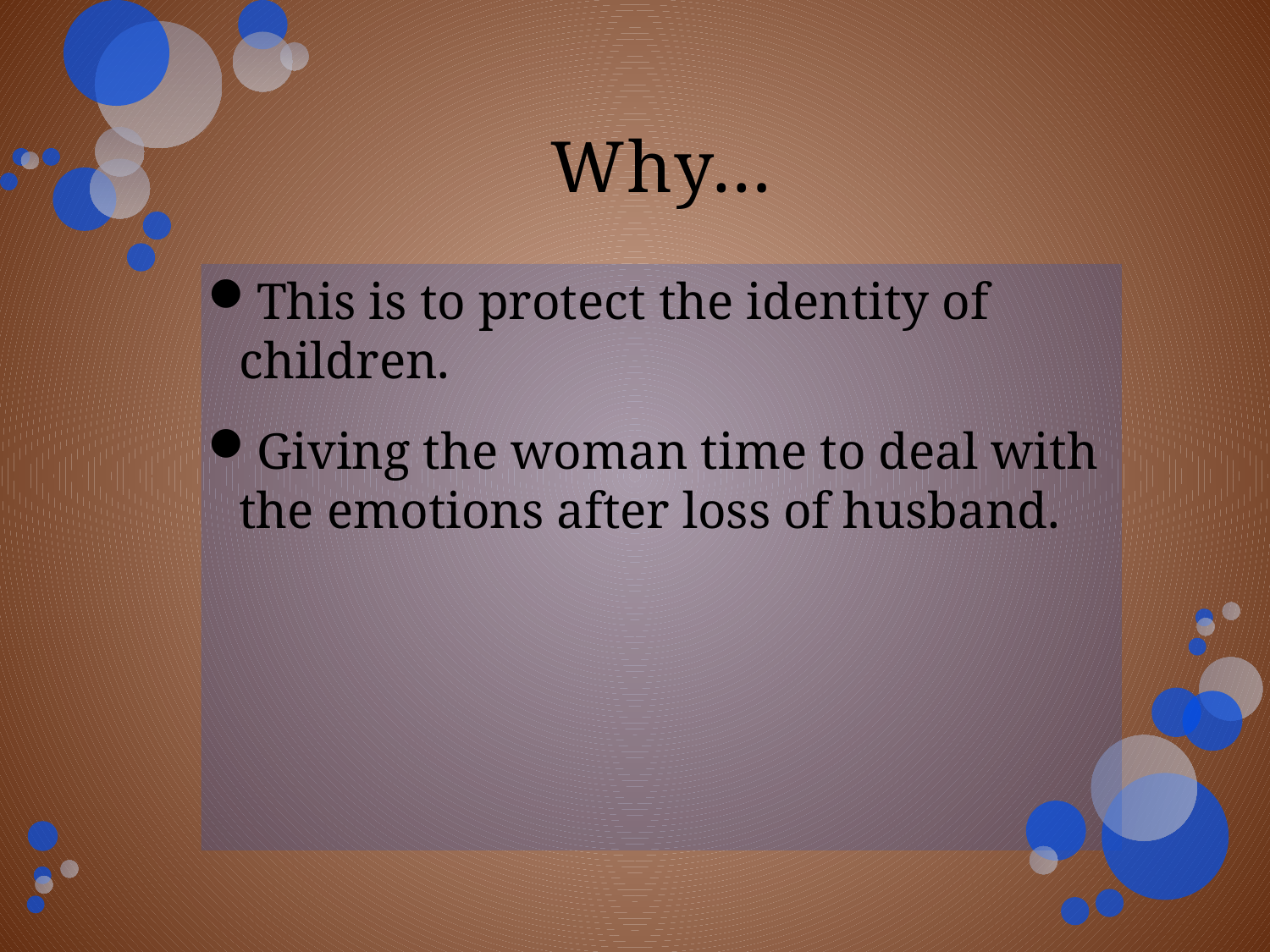

# Why…
This is to protect the identity of children.
Giving the woman time to deal with the emotions after loss of husband.